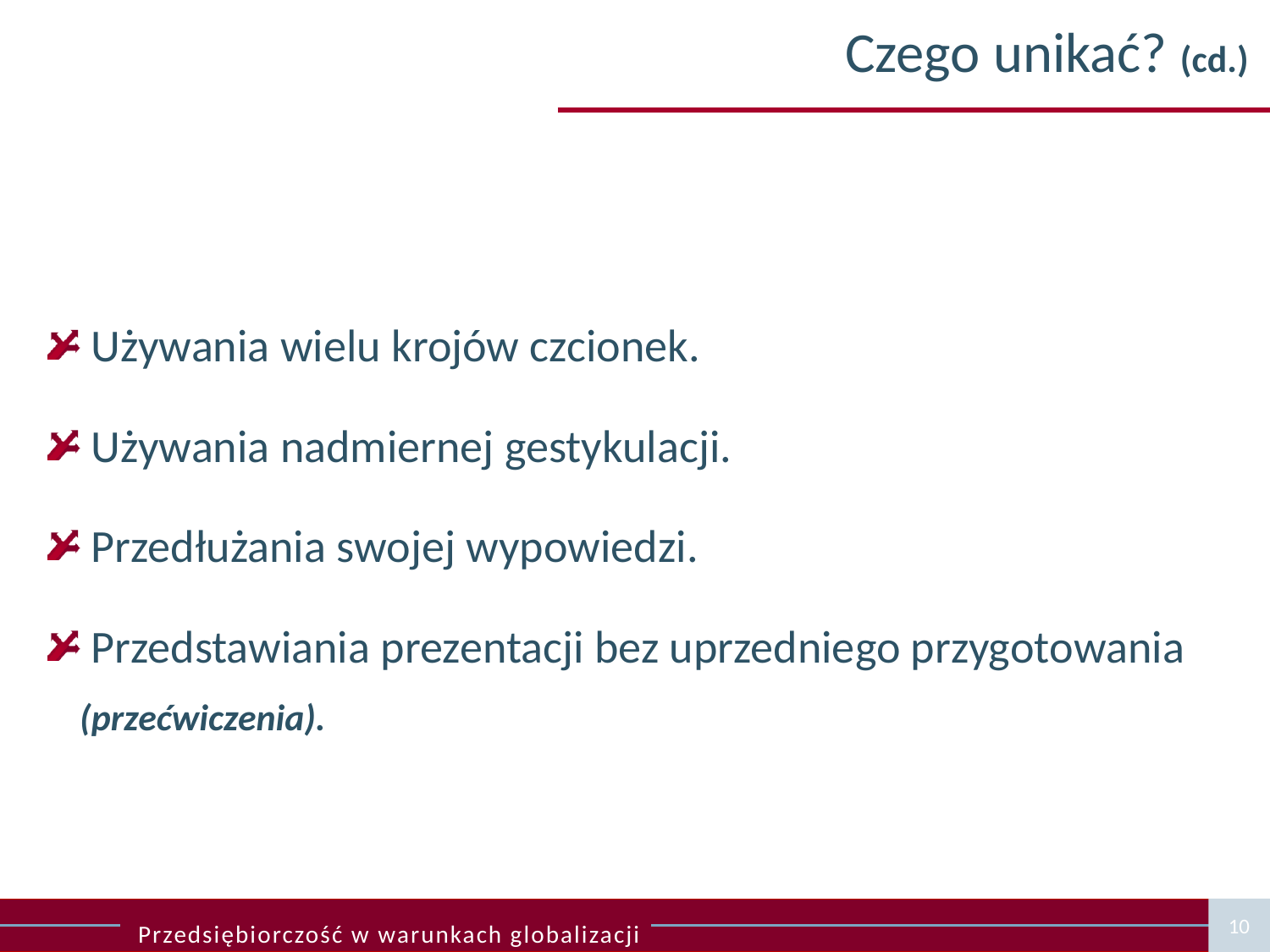

# Czego unikać? (cd.)
 Używania wielu krojów czcionek.
 Używania nadmiernej gestykulacji.
 Przedłużania swojej wypowiedzi.
 Przedstawiania prezentacji bez uprzedniego przygotowania (przećwiczenia).
10